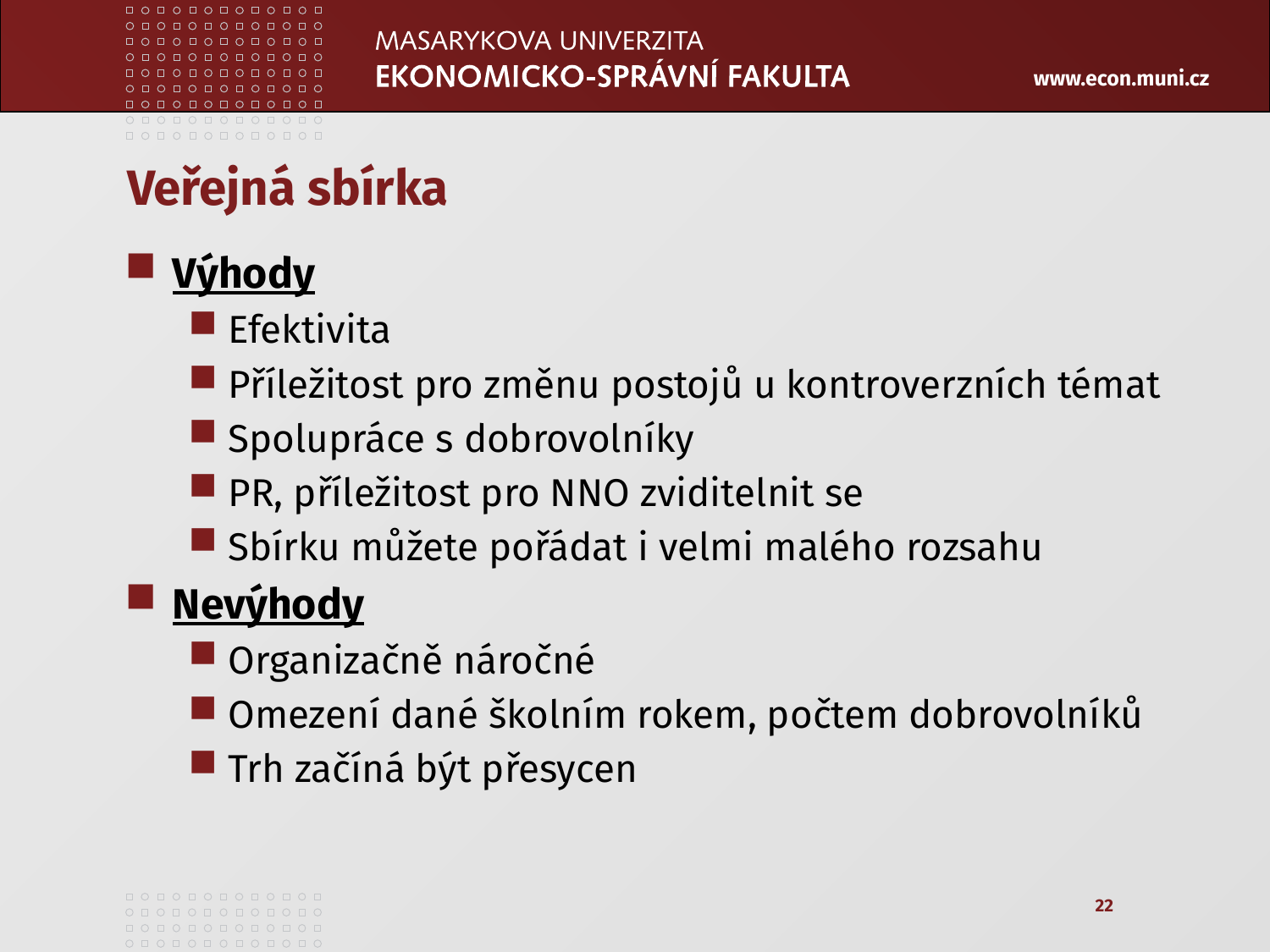

# Veřejná sbírka
Výhody
Efektivita
Příležitost pro změnu postojů u kontroverzních témat
Spolupráce s dobrovolníky
PR, příležitost pro NNO zviditelnit se
Sbírku můžete pořádat i velmi malého rozsahu
Nevýhody
Organizačně náročné
Omezení dané školním rokem, počtem dobrovolníků
Trh začíná být přesycen

22